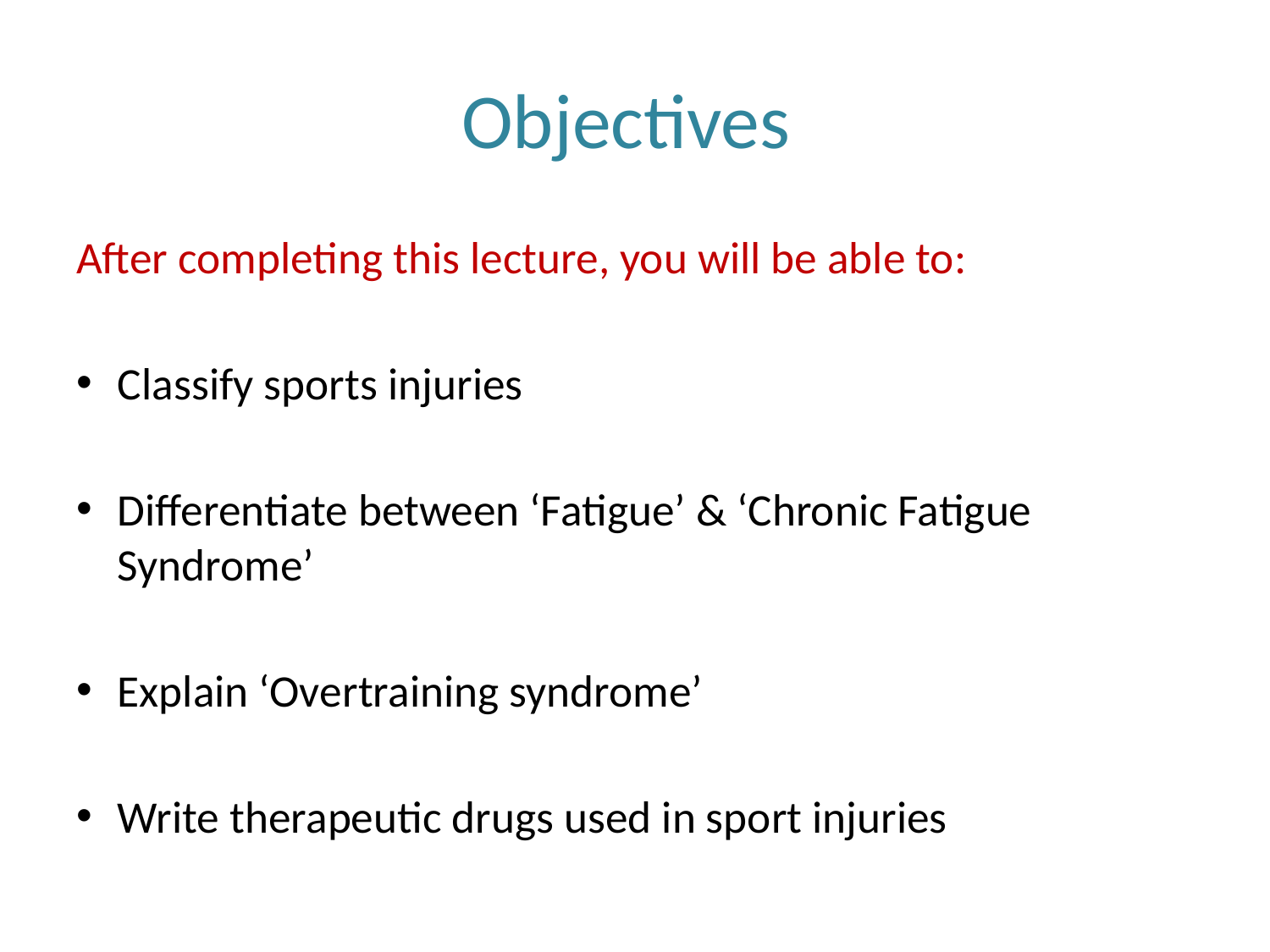

# Objectives
After completing this lecture, you will be able to:

Classify sports injuries

Differentiate between ‘Fatigue’ & ‘Chronic Fatigue Syndrome’

Explain ‘Overtraining syndrome’

Write therapeutic drugs used in sport injuries